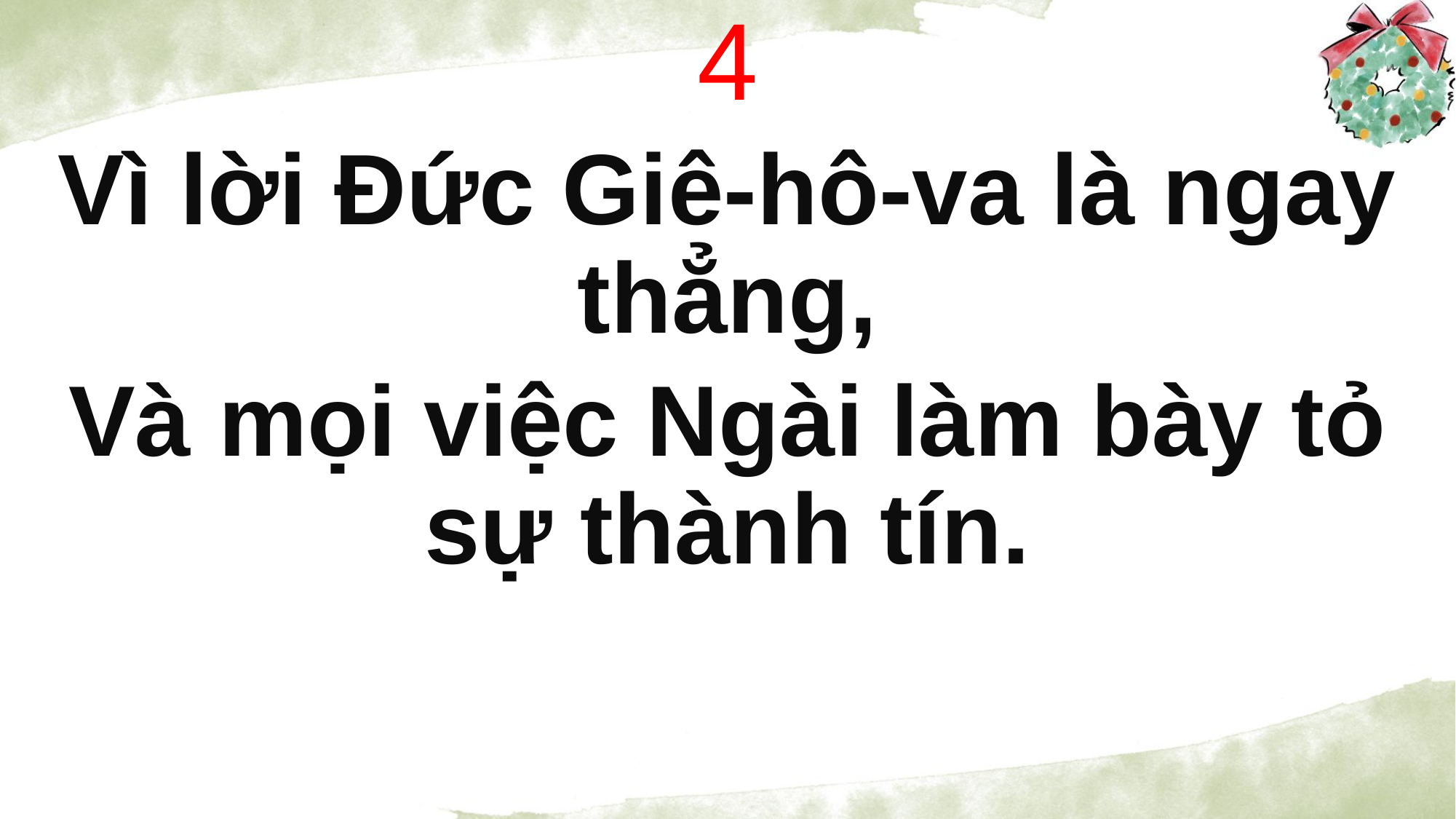

4
Vì lời Đức Giê-hô-va là ngay thẳng,
Và mọi việc Ngài làm bày tỏ sự thành tín.